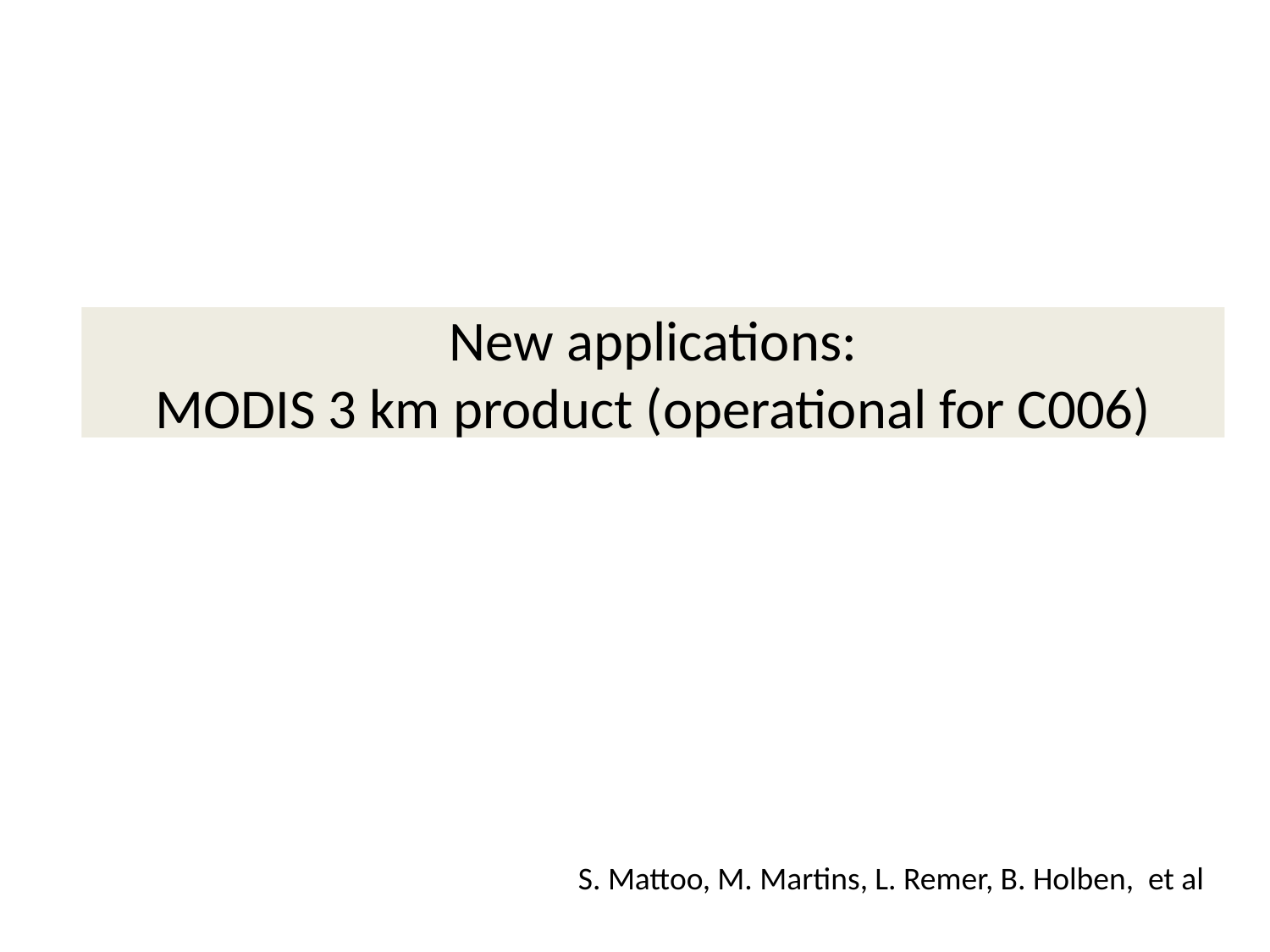

# New applications: MODIS 3 km product (operational for C006)
S. Mattoo, M. Martins, L. Remer, B. Holben,  et al